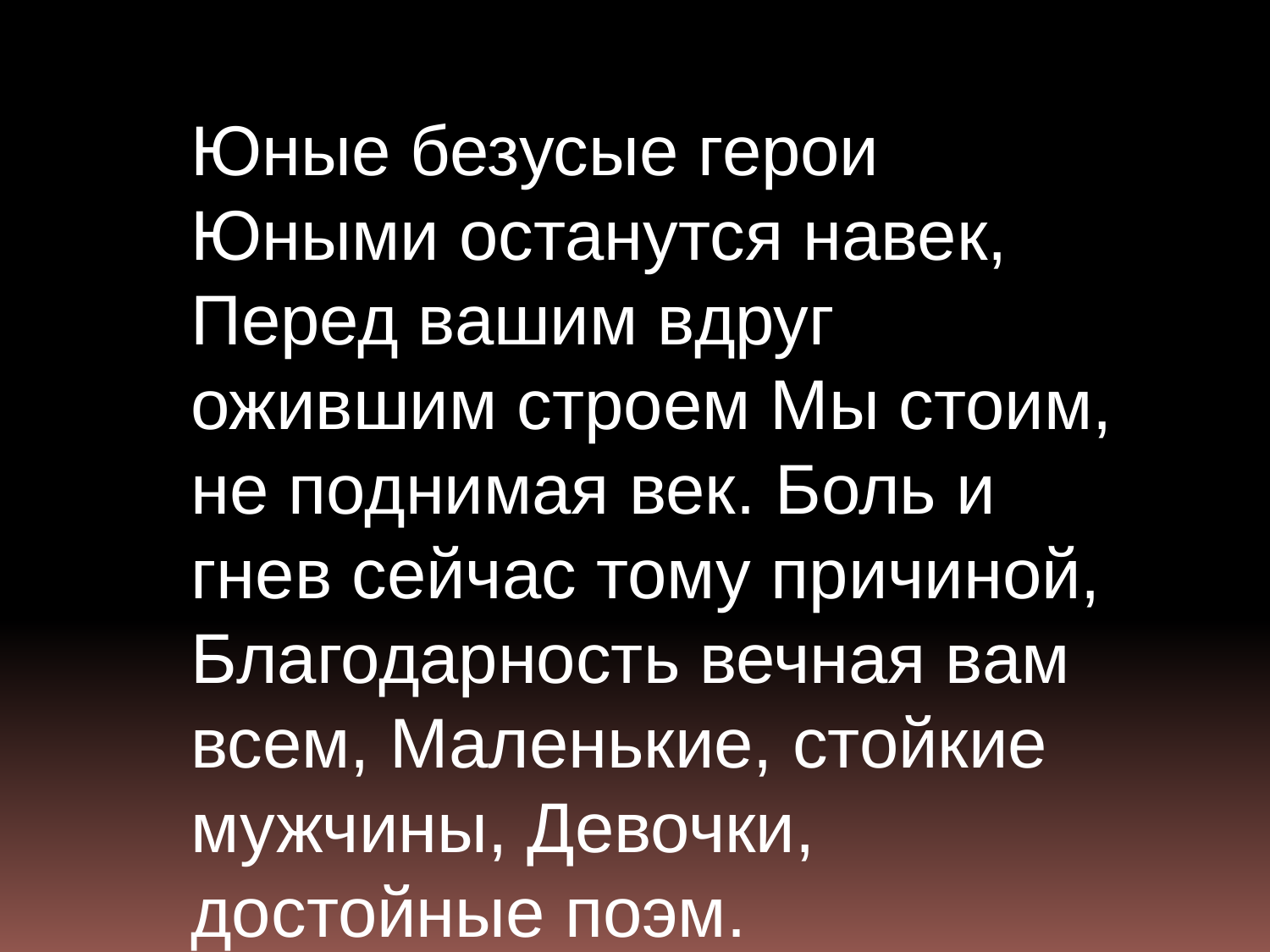

Юные безусые герои Юными останутся навек, Перед вашим вдруг ожившим строем Мы стоим, не поднимая век. Боль и гнев сейчас тому причиной, Благодарность вечная вам всем, Маленькие, стойкие мужчины, Девочки, достойные поэм.